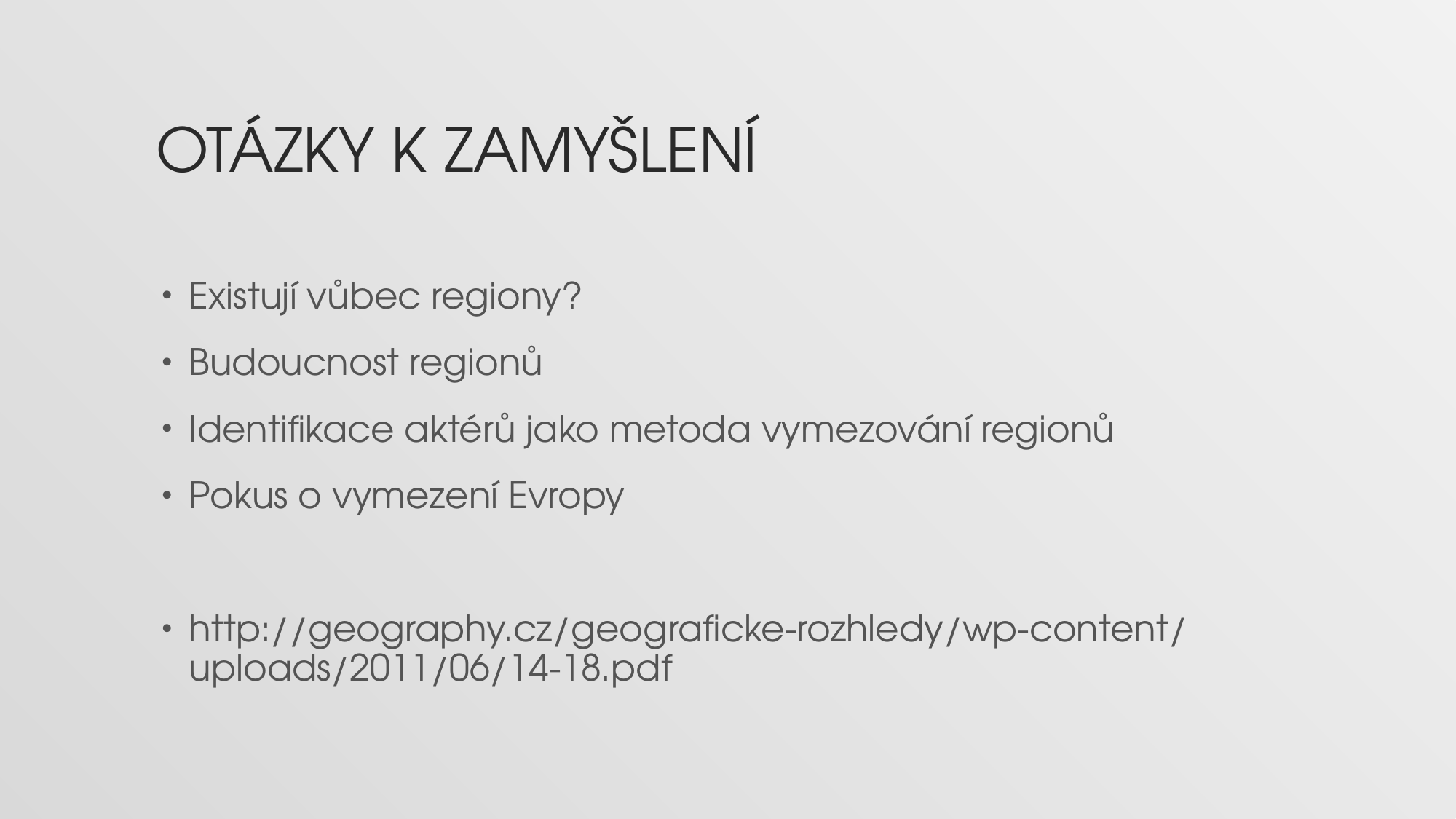

# Otázky k zamyšlení
Existují vůbec regiony?
Budoucnost regionů
Identifikace aktérů jako metoda vymezování regionů
Pokus o vymezení Evropy

http://geography.cz/geograficke-rozhledy/wp-content/uploads/2011/06/14-18.pdf